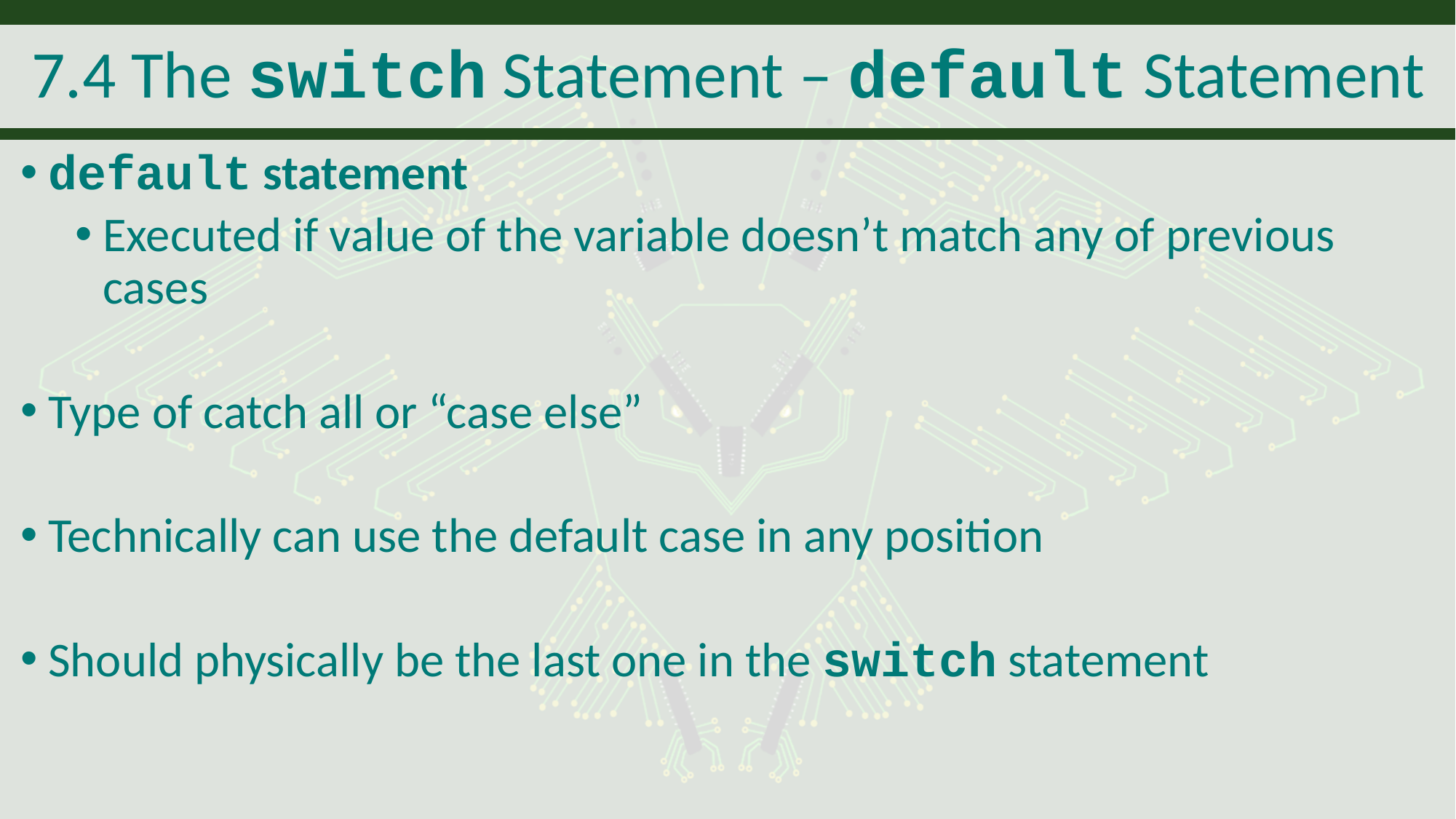

# 7.4 The switch Statement – default Statement
default statement
Executed if value of the variable doesn’t match any of previous cases

Type of catch all or “case else”

Technically can use the default case in any position

Should physically be the last one in the switch statement